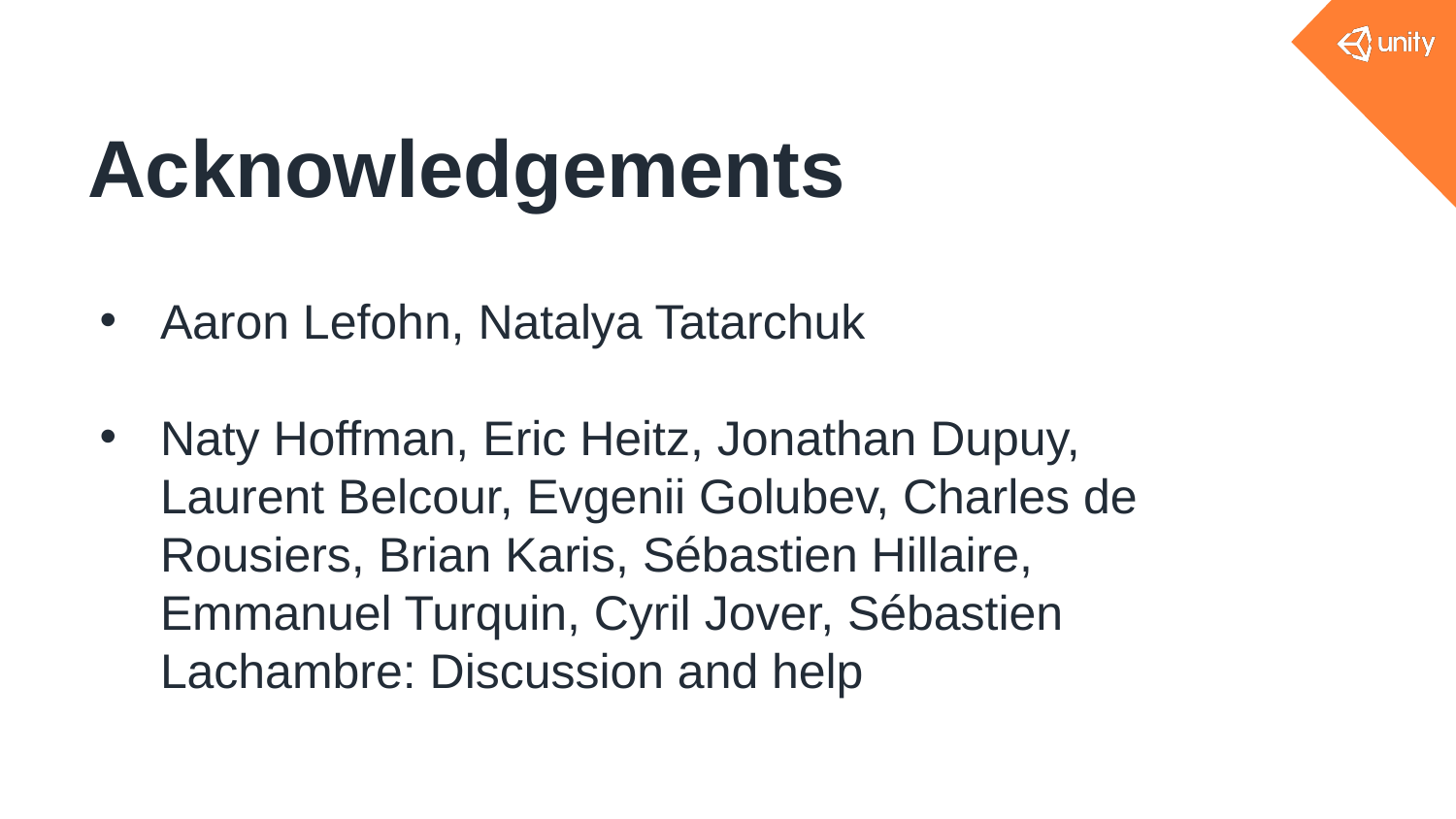

# Acknowledgements
Aaron Lefohn, Natalya Tatarchuk

Naty Hoffman, Eric Heitz, Jonathan Dupuy, Laurent Belcour, Evgenii Golubev, Charles de Rousiers, Brian Karis, Sébastien Hillaire, Emmanuel Turquin, Cyril Jover, Sébastien Lachambre: Discussion and help